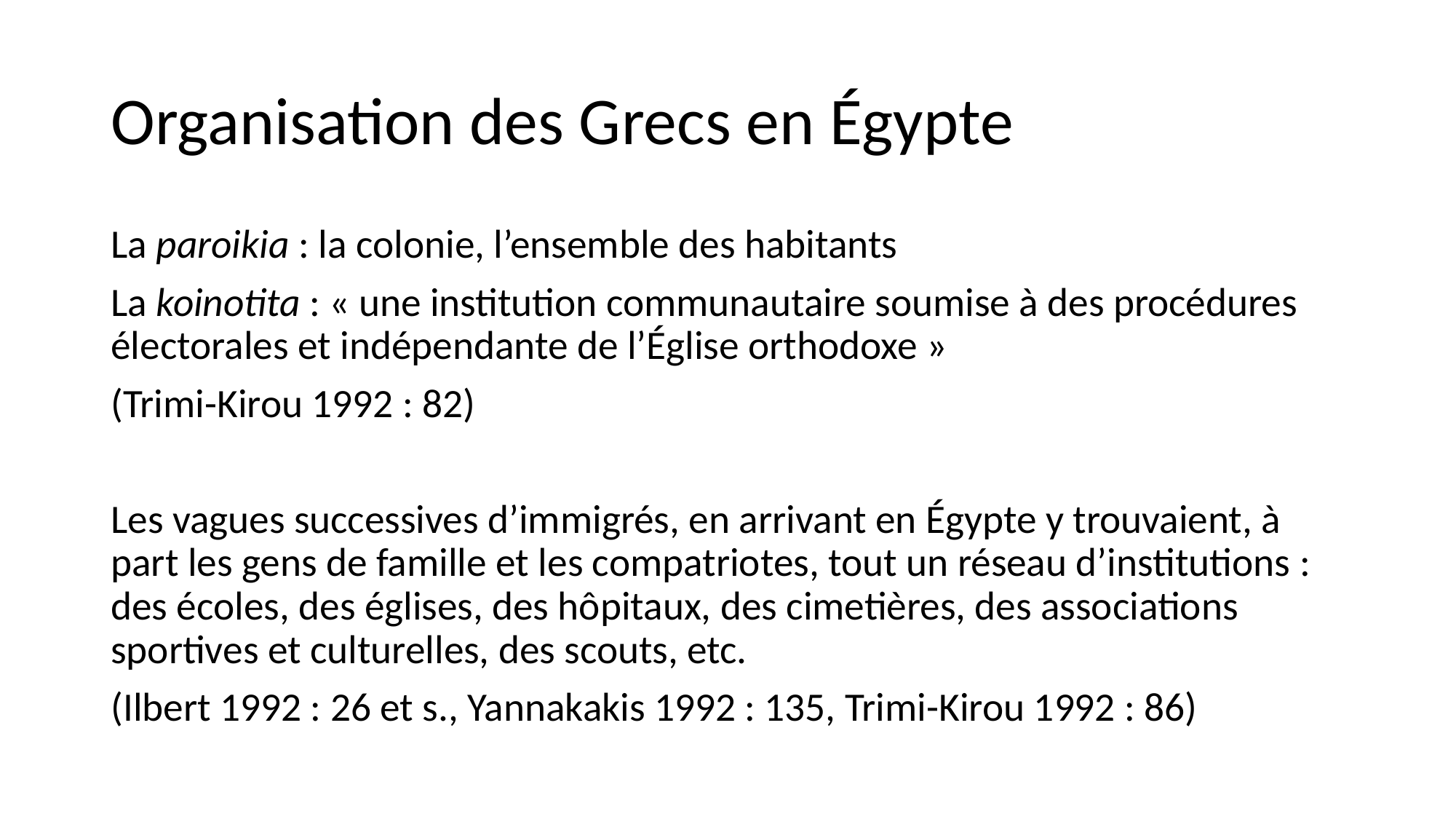

# Organisation des Grecs en Égypte
La paroikia : la colonie, l’ensemble des habitants
La koinotita : « une institution communautaire soumise à des procédures électorales et indépendante de l’Église orthodoxe »
(Trimi-Kirou 1992 : 82)

Les vagues successives d’immigrés, en arrivant en Égypte y trouvaient, à part les gens de famille et les compatriotes, tout un réseau d’institutions : des écoles, des églises, des hôpitaux, des cimetières, des associations sportives et culturelles, des scouts, etc.
(Ilbert 1992 : 26 et s., Yannakakis 1992 : 135, Trimi-Kirou 1992 : 86)